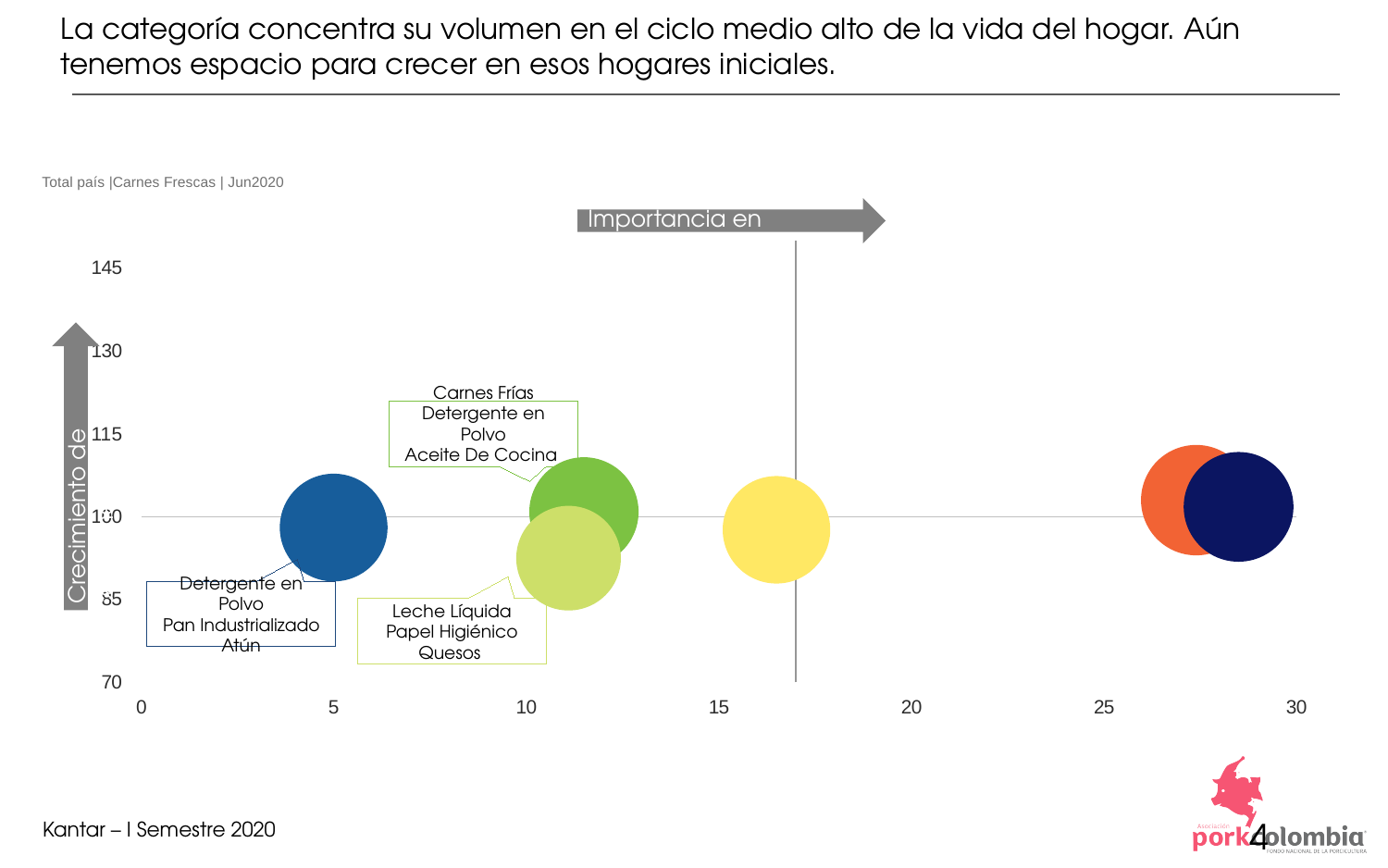

La categoría concentra su volumen en el ciclo medio alto de la vida del hogar. Aún tenemos espacio para crecer en esos hogares iniciales.
Total país |Carnes Frescas | Jun2020

Importancia en Volumen

### Chart

| Category | Y-Value 1 |
|---|---|
Carnes Frías
Detergente en Polvo
Aceite De Cocina
Crecimiento de %Volumen
Detergente en Polvo
Pan Industrializado
Atún
Leche Líquida
Papel Higiénico
Quesos
4
Kantar – I Semestre 2020